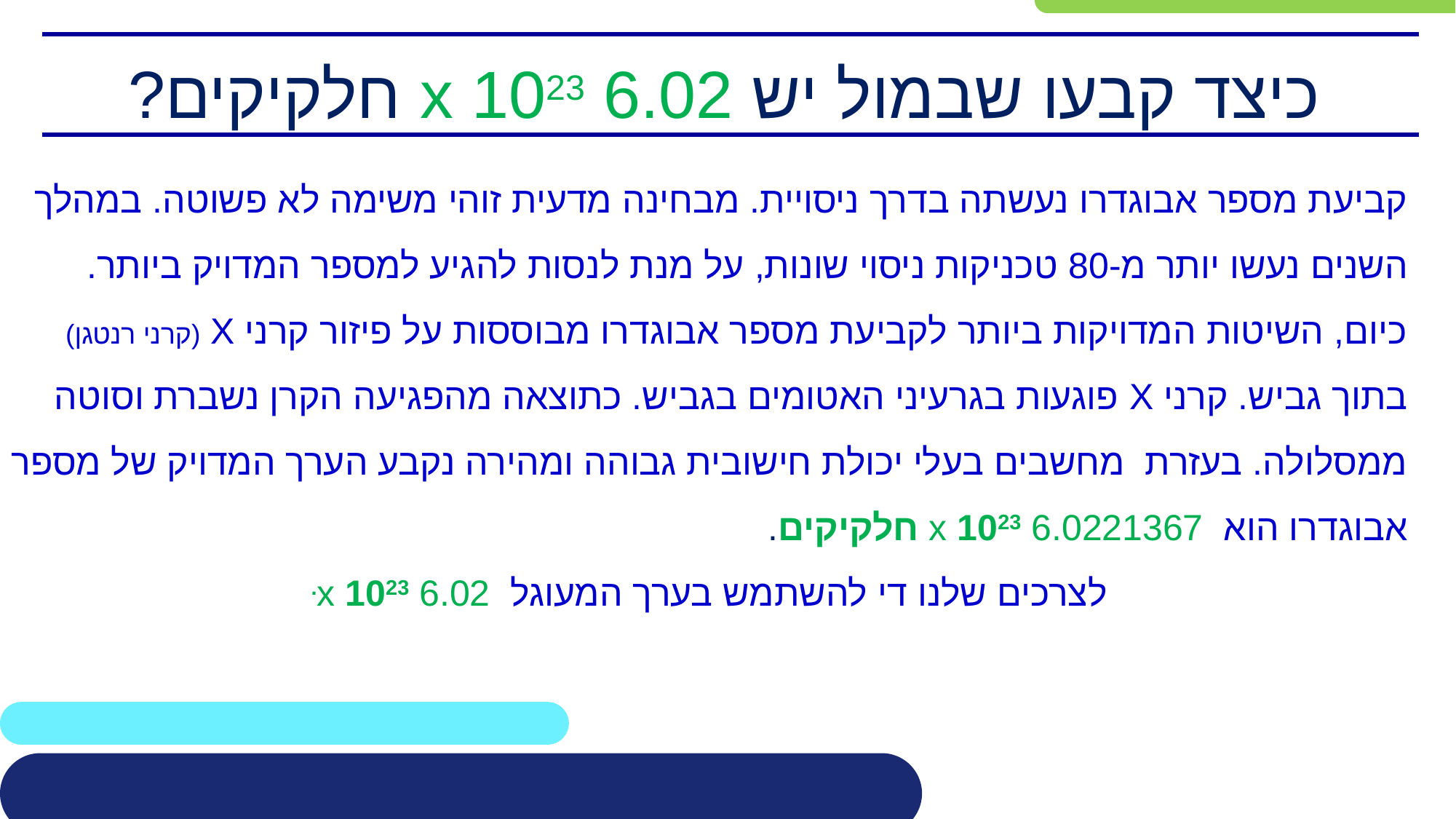

# כיצד קבעו שבמול יש 6.02 x 1023 חלקיקים?
קביעת מספר אבוגדרו נעשתה בדרך ניסויית. מבחינה מדעית זוהי משימה לא פשוטה. במהלך השנים נעשו יותר מ-80 טכניקות ניסוי שונות, על מנת לנסות להגיע למספר המדויק ביותר.
כיום, השיטות המדויקות ביותר לקביעת מספר אבוגדרו מבוססות על פיזור קרני X (קרני רנטגן) בתוך גביש. קרני X פוגעות בגרעיני האטומים בגביש. כתוצאה מהפגיעה הקרן נשברת וסוטה ממסלולה. בעזרת  מחשבים בעלי יכולת חישובית גבוהה ומהירה נקבע הערך המדויק של מספר אבוגדרו הוא  6.0221367 x 1023 חלקיקים.
לצרכים שלנו די להשתמש בערך המעוגל  6.02 x 1023.